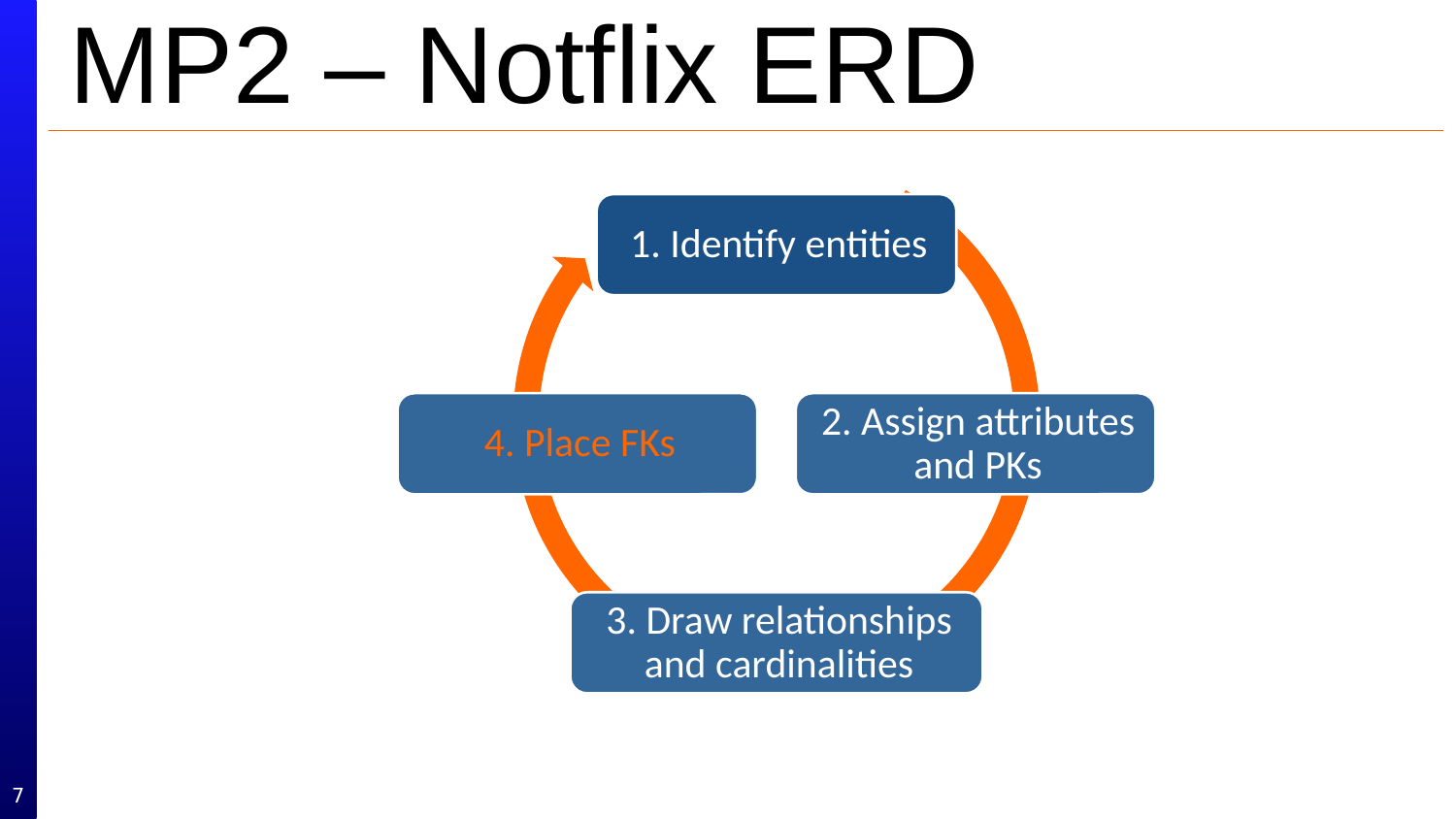

# MP2 – Notflix ERD
1. Identify entities
2. Assign attributes and PKs
3. Draw relationships and cardinalities
4. Place FKs
7